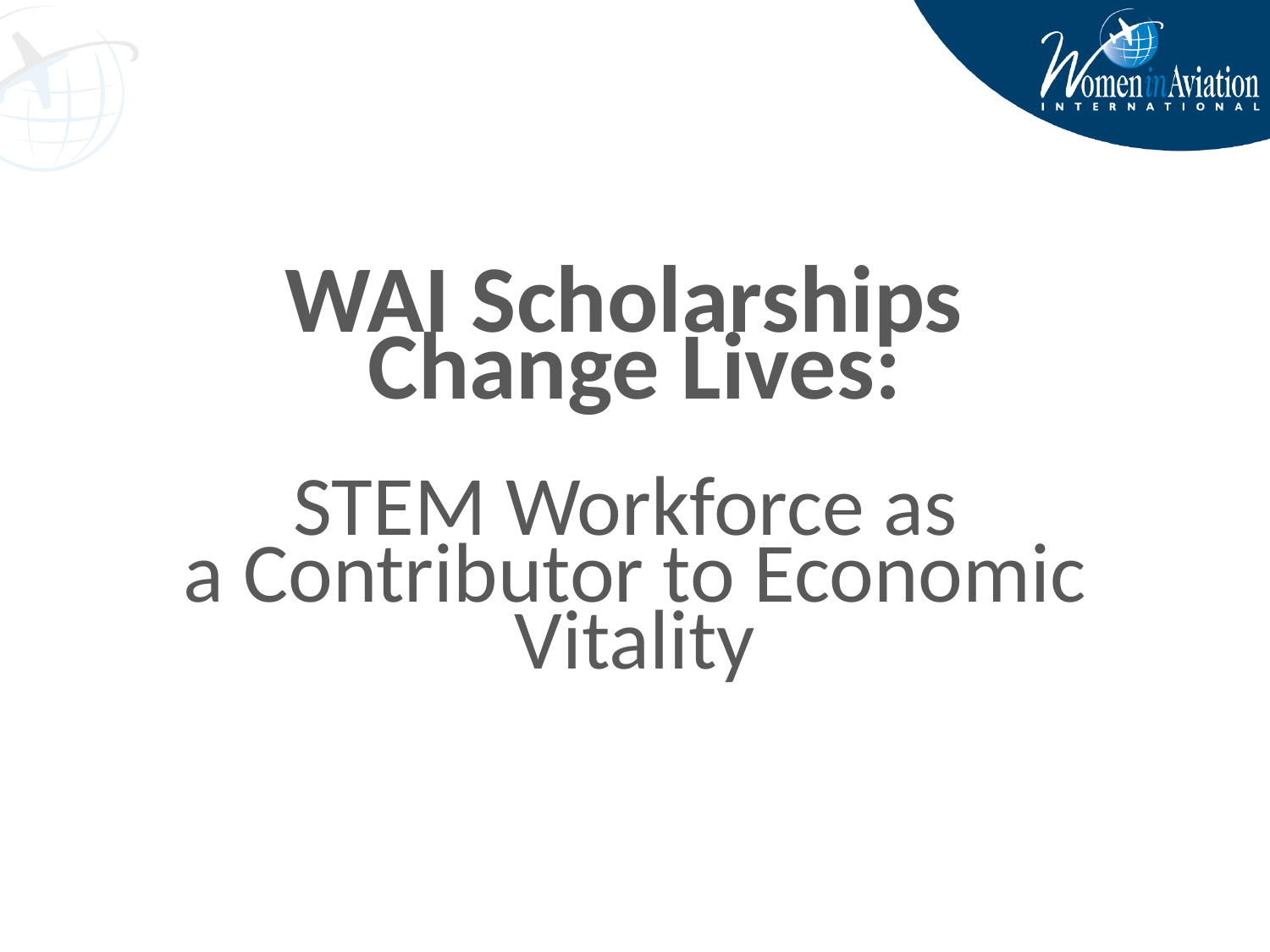

# WAI Scholarships Change Lives: STEM Workforce as a Contributor to Economic Vitality